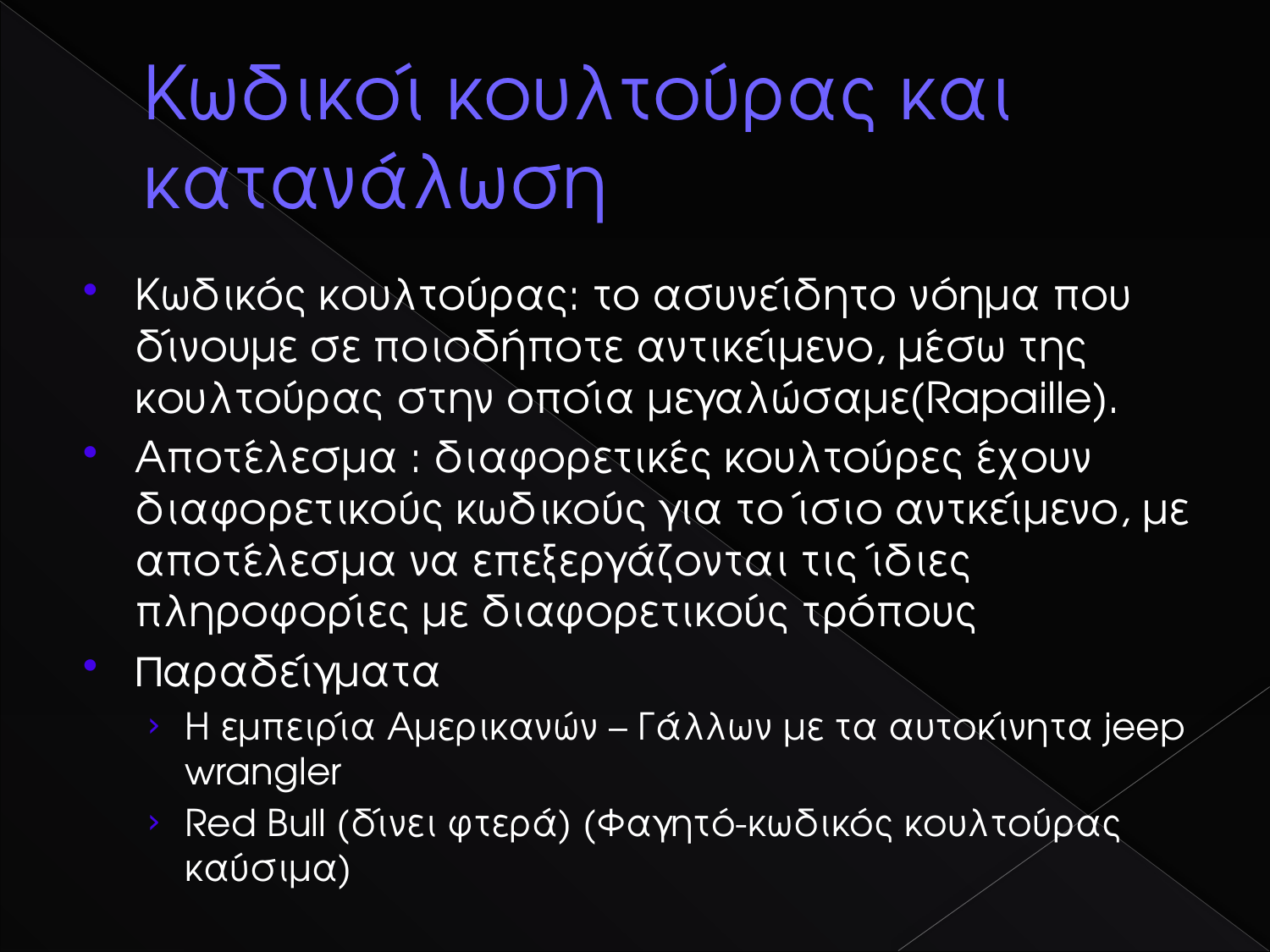

# Κωδικοί κουλτούρας και κατανάλωση
Κωδικός κουλτούρας: το ασυνείδητο νόημα που δίνουμε σε ποιοδήποτε αντικείμενο, μέσω της κουλτούρας στην οποία μεγαλώσαμε(Rapaille).
Αποτέλεσμα : διαφορετικές κουλτούρες έχουν διαφορετικούς κωδικούς για το ίσιο αντκείμενο, με αποτέλεσμα να επεξεργάζονται τις ίδιες πληροφορίες με διαφορετικούς τρόπους
Παραδείγματα
Η εμπειρία Αμερικανών – Γάλλων με τα αυτοκίνητα jeep wrangler
Red Bull (δίνει φτερά) (Φαγητό-κωδικός κουλτούρας καύσιμα)